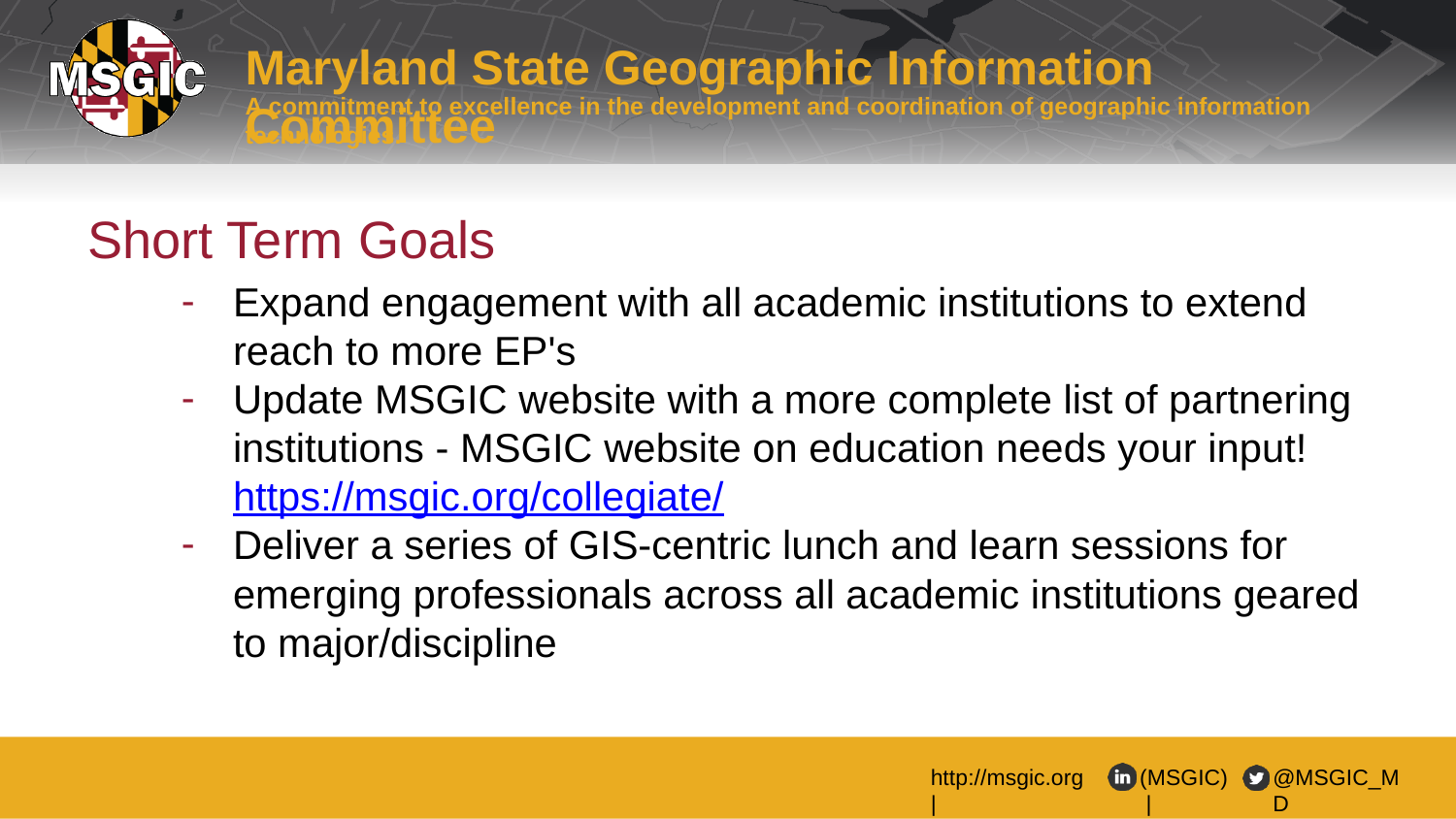

Short Term Goals
Expand engagement with all academic institutions to extend reach to more EP's
Update MSGIC website with a more complete list of partnering institutions - MSGIC website on education needs your input! https://msgic.org/collegiate/
Deliver a series of GIS-centric lunch and learn sessions for emerging professionals across all academic institutions geared to major/discipline